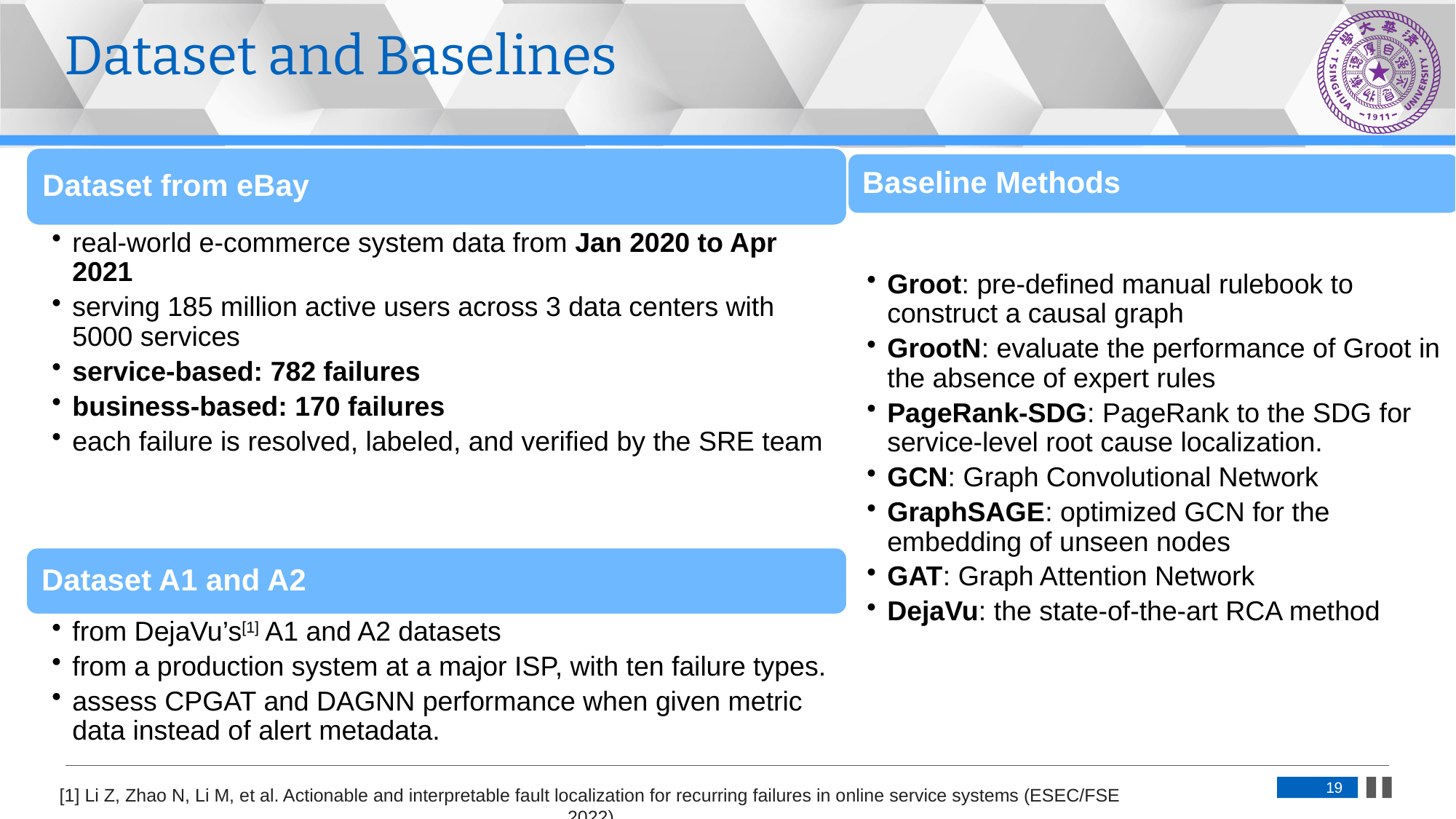

Dataset and Baselines

Dataset from eBay
real-world e-commerce system data from Jan 2020 to Apr 2021
serving 185 million active users across 3 data centers with 5000 services
service-based: 782 failures
business-based: 170 failures
each failure is resolved, labeled, and verified by the SRE team
Dataset A1 and A2
from DejaVu’s[1] A1 and A2 datasets
from a production system at a major ISP, with ten failure types.
assess CPGAT and DAGNN performance when given metric data instead of alert metadata.
Baseline Methods
Groot: pre-defined manual rulebook to construct a causal graph
GrootN: evaluate the performance of Groot in the absence of expert rules
PageRank-SDG: PageRank to the SDG for service-level root cause localization.
GCN: Graph Convolutional Network
GraphSAGE: optimized GCN for the embedding of unseen nodes
GAT: Graph Attention Network
DejaVu: the state-of-the-art RCA method
[1] Li Z, Zhao N, Li M, et al. Actionable and interpretable fault localization for recurring failures in online service systems (ESEC/FSE 2022)
19